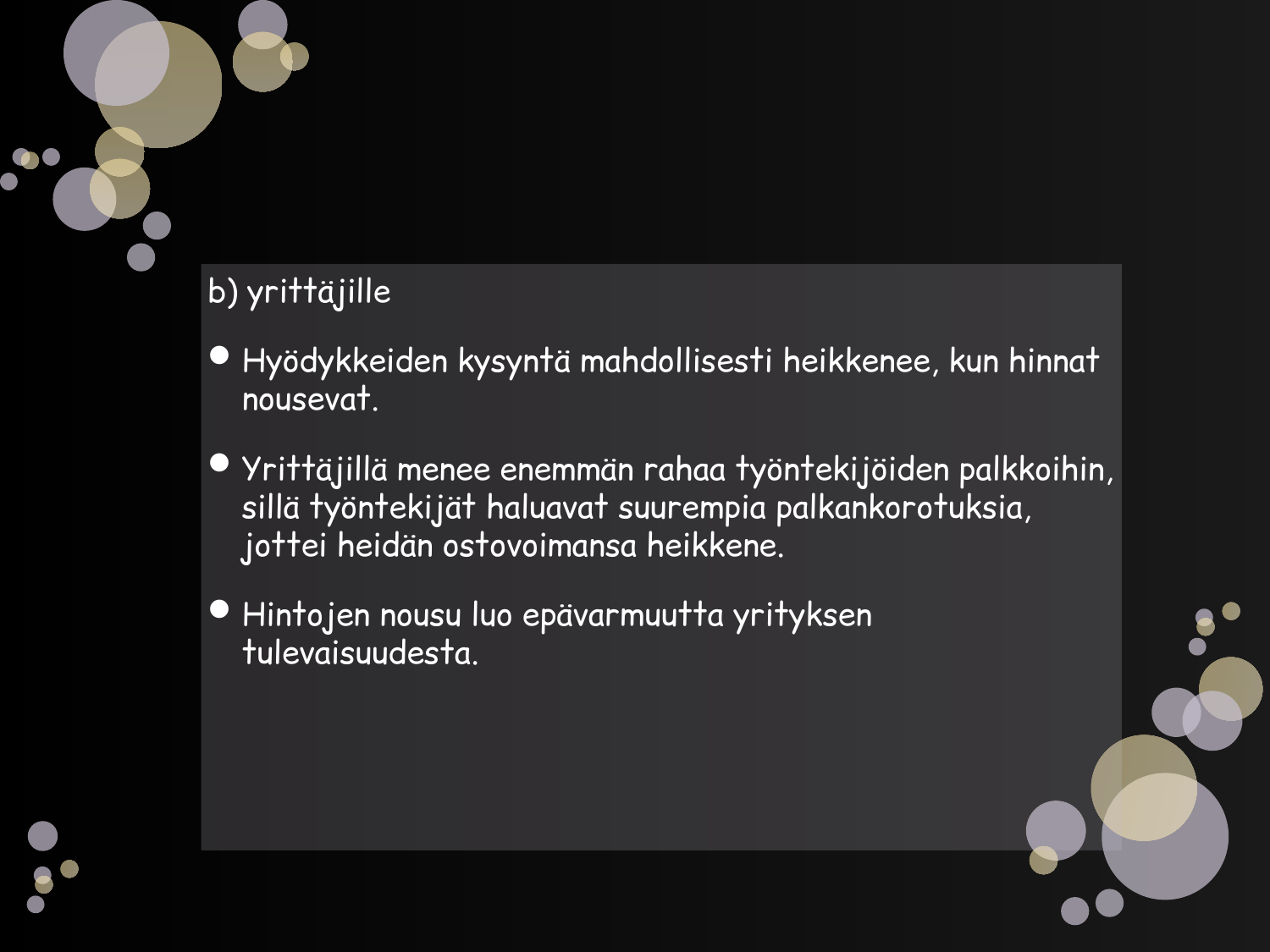

#
b) yrittäjille
Hyödykkeiden kysyntä mahdollisesti heikkenee, kun hinnat nousevat.
Yrittäjillä menee enemmän rahaa työntekijöiden palkkoihin, sillä työntekijät haluavat suurempia palkankorotuksia, jottei heidän ostovoimansa heikkene.
Hintojen nousu luo epävarmuutta yrityksen tulevaisuudesta.